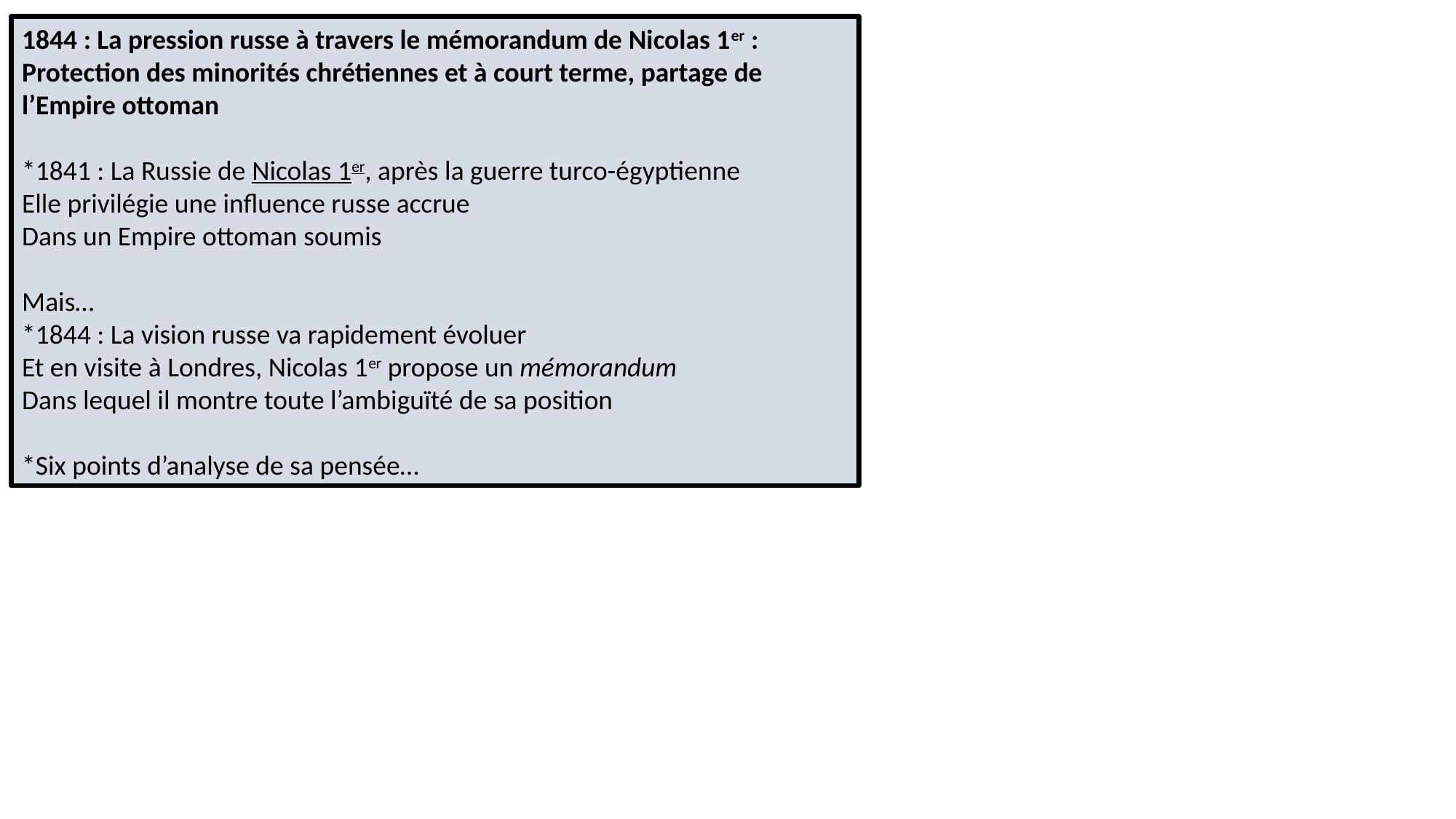

1844 : La pression russe à travers le mémorandum de Nicolas 1er : Protection des minorités chrétiennes et à court terme, partage de l’Empire ottoman

*1841 : La Russie de Nicolas 1er, après la guerre turco-égyptienne
Elle privilégie une influence russe accrue
Dans un Empire ottoman soumis

Mais…
*1844 : La vision russe va rapidement évoluer
Et en visite à Londres, Nicolas 1er propose un mémorandum
Dans lequel il montre toute l’ambiguïté de sa position

*Six points d’analyse de sa pensée…